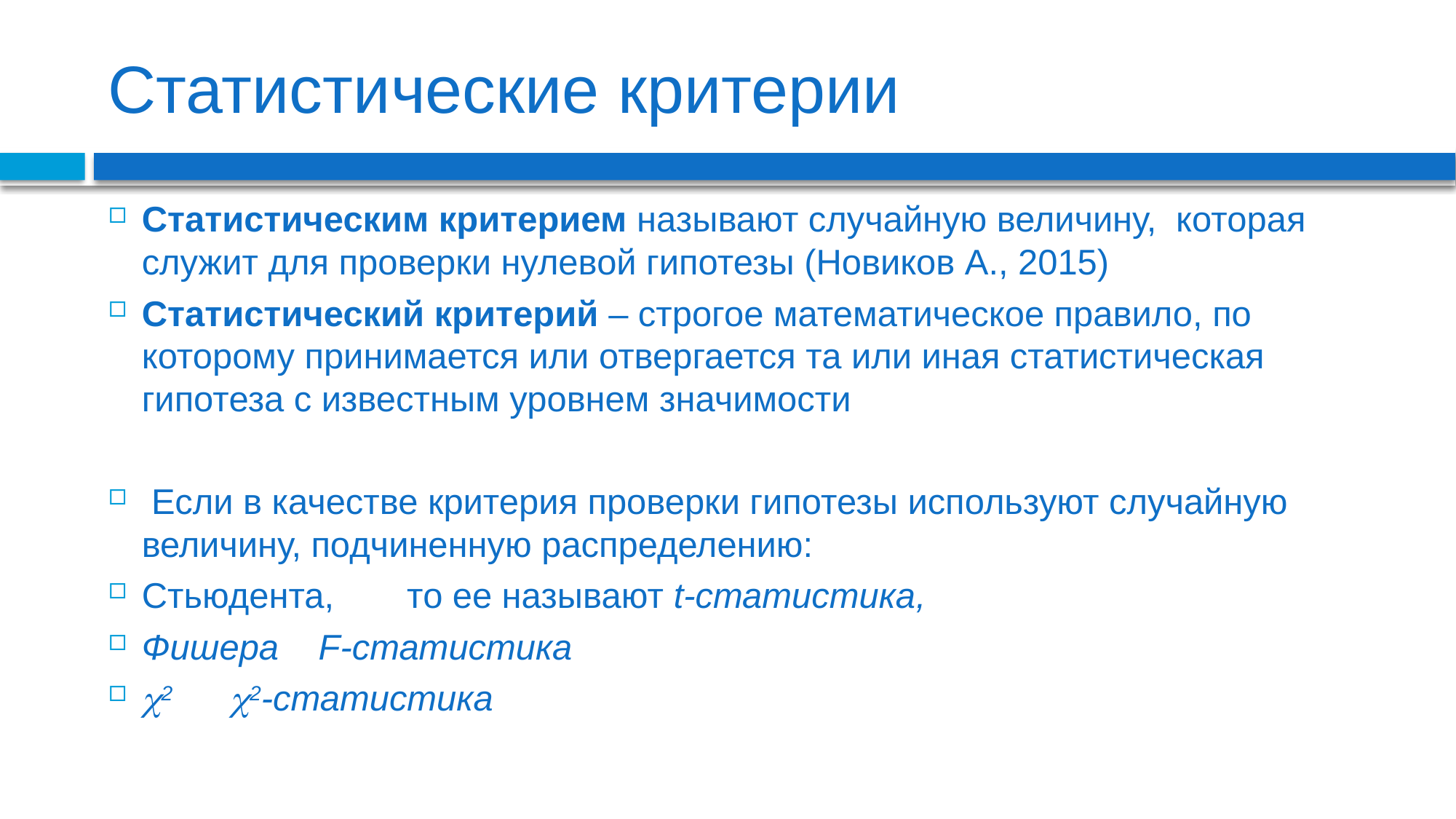

# Статистические критерии
Статистическим критерием называют случайную величину,  которая служит для проверки нулевой гипотезы (Новиков А., 2015)
Статистический критерий – строгое математическое правило, по которому принимается или отвергается та или иная статистическая гипотеза с известным уровнем значимости

 Если в качестве критерия проверки гипотезы используют случайную величину, подчиненную распределению:
Стьюдента,	то ее называют t-статистика,
Фишера					F-статистика
χ2						χ2-статистика